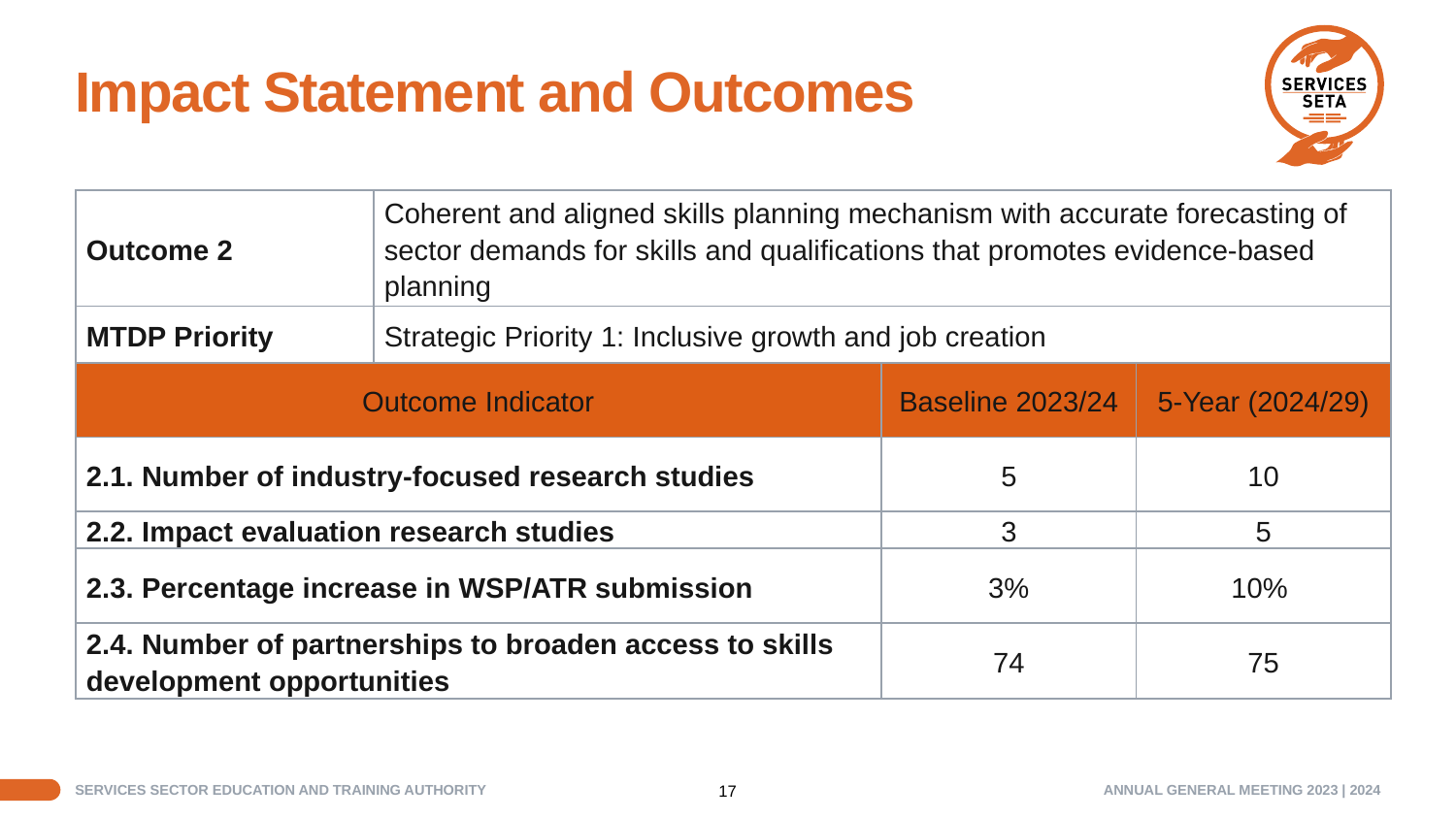

# Impact Statement and Outcomes
| Outcome 2 | Coherent and aligned skills planning mechanism with accurate forecasting of sector demands for skills and qualifications that promotes evidence-based planning |  |  |
| --- | --- | --- | --- |
| MTDP Priority | Strategic Priority 1: Inclusive growth and job creation |  |  |
| Outcome Indicator |  | Baseline 2023/24 | 5-Year (2024/29) |
| 2.1. Number of industry-focused research studies |  | 5 | 10 |
| 2.2. Impact evaluation research studies |  | 3 | 5 |
| 2.3. Percentage increase in WSP/ATR submission |  | 3% | 10% |
| 2.4. Number of partnerships to broaden access to skills development opportunities |  | 74 | 75 |